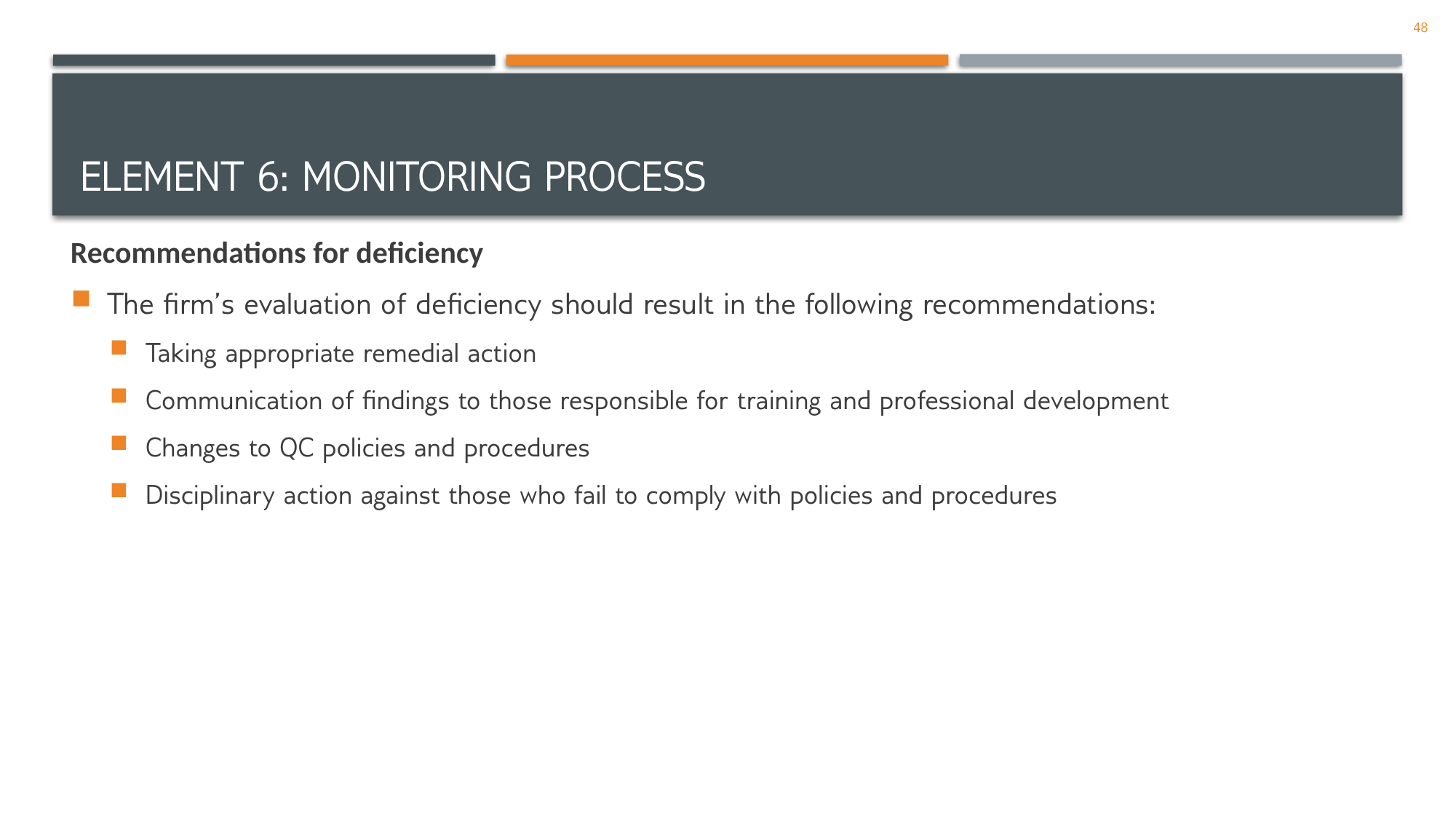

48
# Element 6: Monitoring process
Recommendations for deficiency
The firm’s evaluation of deficiency should result in the following recommendations:
Taking appropriate remedial action
Communication of findings to those responsible for training and professional development
Changes to QC policies and procedures
Disciplinary action against those who fail to comply with policies and procedures